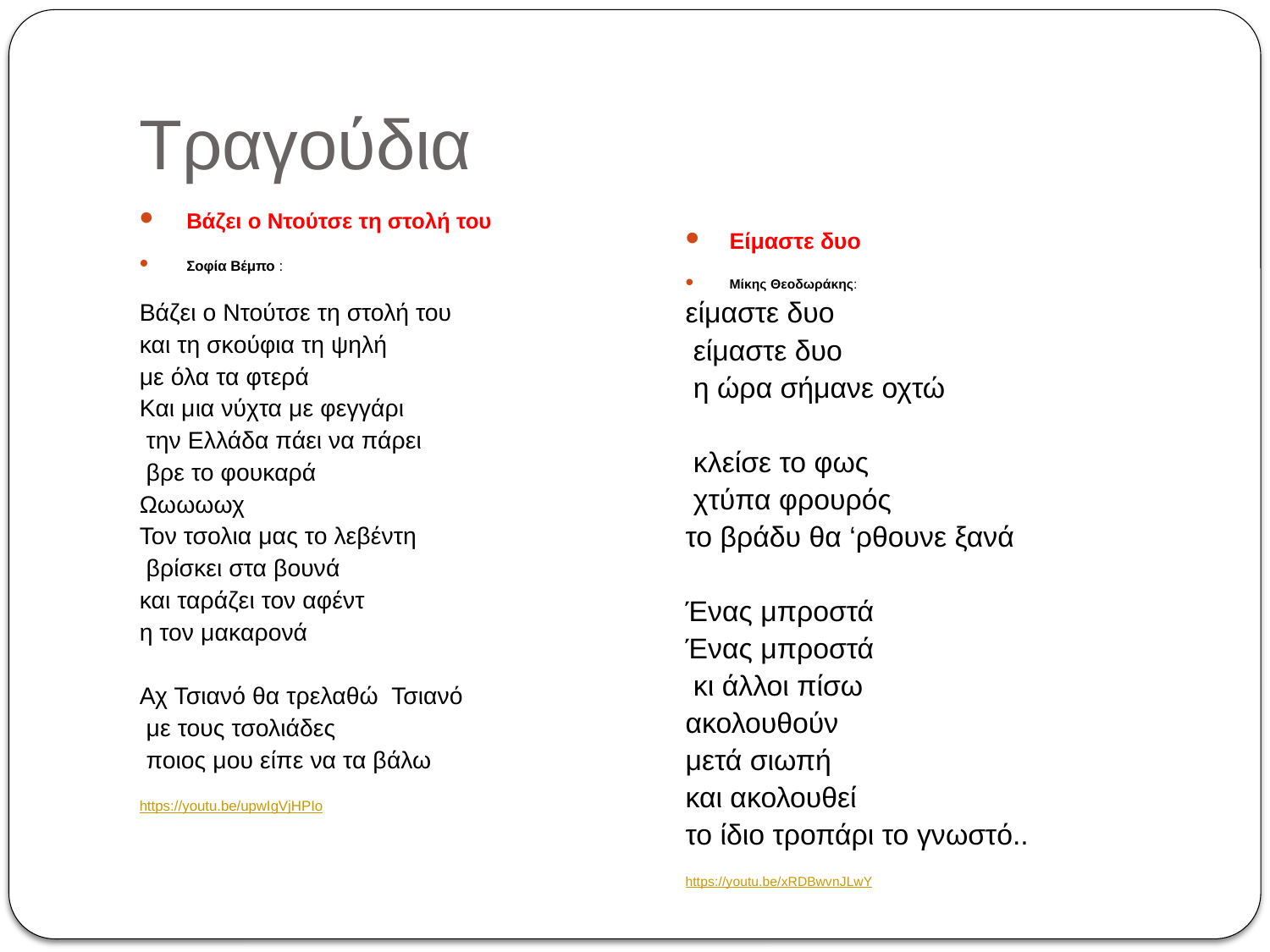

# Τραγούδια
Βάζει ο Ντούτσε τη στολή του

Σοφία Βέμπο :

Βάζει ο Ντούτσε τη στολή του
και τη σκούφια τη ψηλή
με όλα τα φτερά
Και μια νύχτα με φεγγάρι
 την Ελλάδα πάει να πάρει
 βρε το φουκαρά
Ωωωωωχ
Τον τσολια μας το λεβέντη
 βρίσκει στα βουνά
και ταράζει τον αφέντ
η τον μακαρονά

Αχ Τσιανό θα τρελαθώ  Τσιανό
 με τους τσολιάδες
 ποιος μου είπε να τα βάλω

https://youtu.be/upwIgVjHPIo
Είμαστε δυο

Μίκης Θεοδωράκης:
είμαστε δυο
 είμαστε δυο
 η ώρα σήμανε οχτώ

 κλείσε το φως
 χτύπα φρουρός
το βράδυ θα ‘ρθουνε ξανά

Ένας μπροστά
Ένας μπροστά
 κι άλλοι πίσω
ακολουθούν
μετά σιωπή
και ακολουθεί
το ίδιο τροπάρι το γνωστό..

https://youtu.be/xRDBwvnJLwY